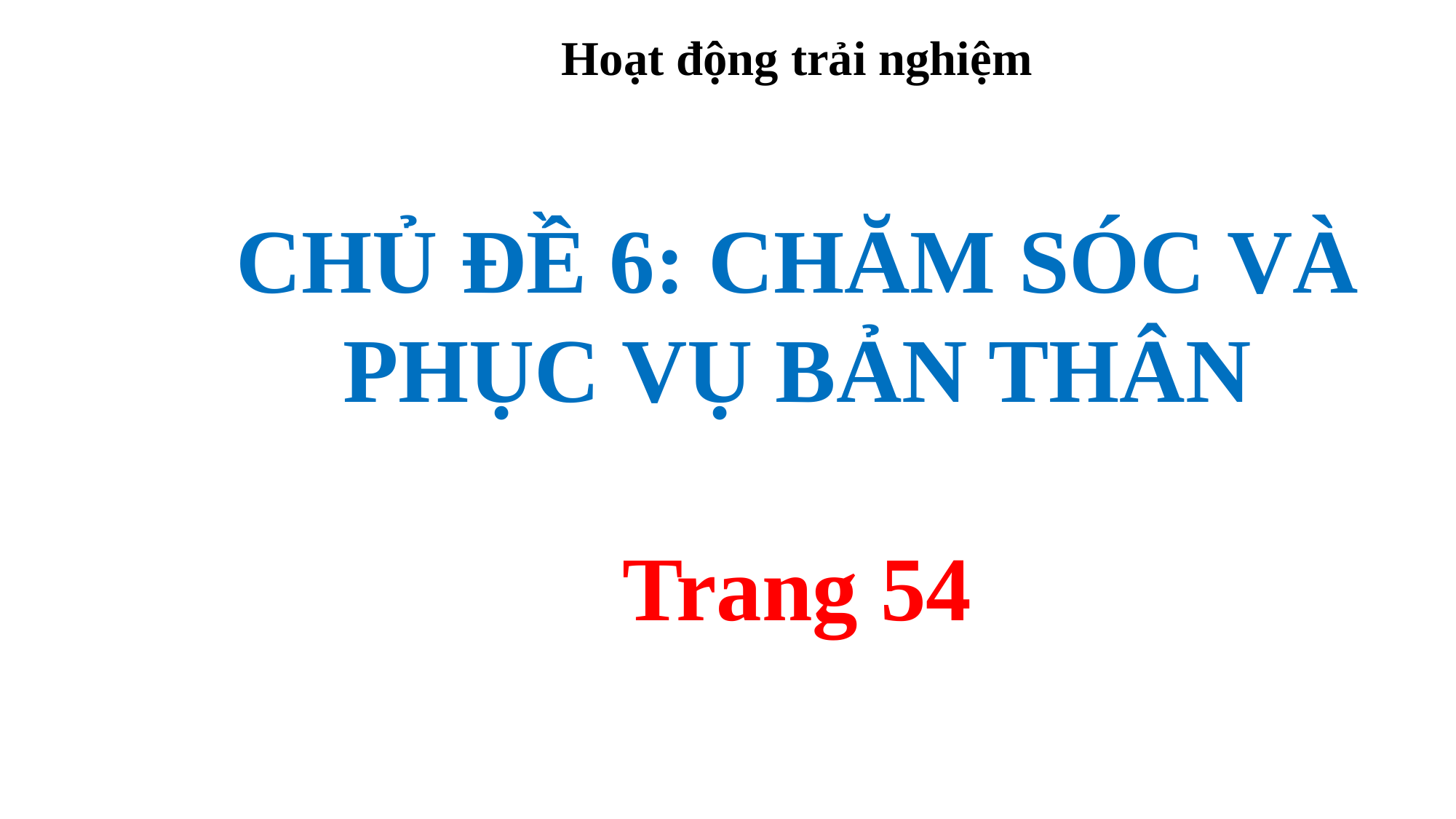

Hoạt động trải nghiệm

CHỦ ĐỀ 6: CHĂM SÓC VÀ PHỤC VỤ BẢN THÂN

Trang 54